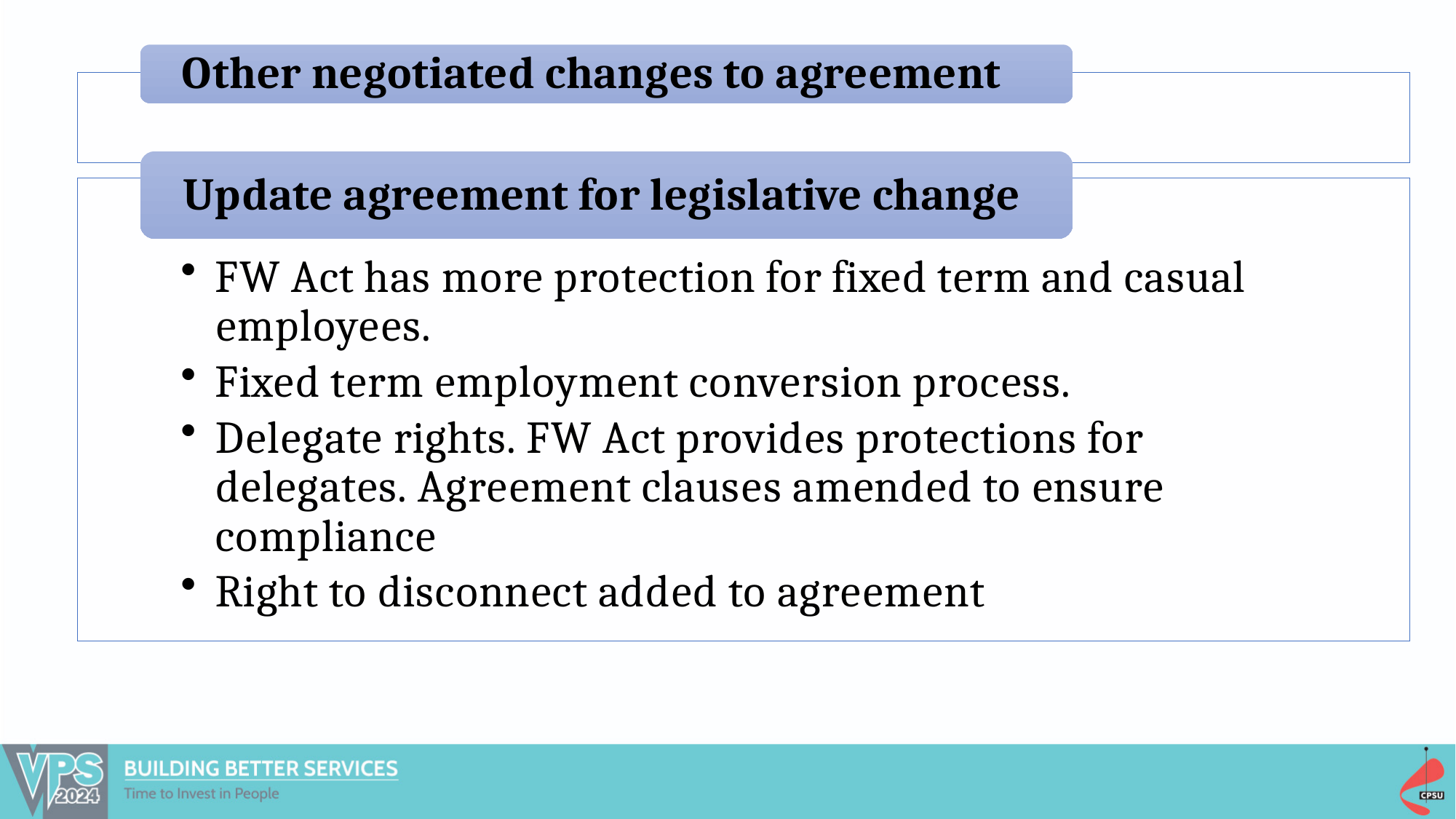

Other negotiated changes to agreement
FW Act has more protection for fixed term and casual employees.
Fixed term employment conversion process.
Delegate rights. FW Act provides protections for delegates. Agreement clauses amended to ensure compliance
Right to disconnect added to agreement
Update agreement for legislative change